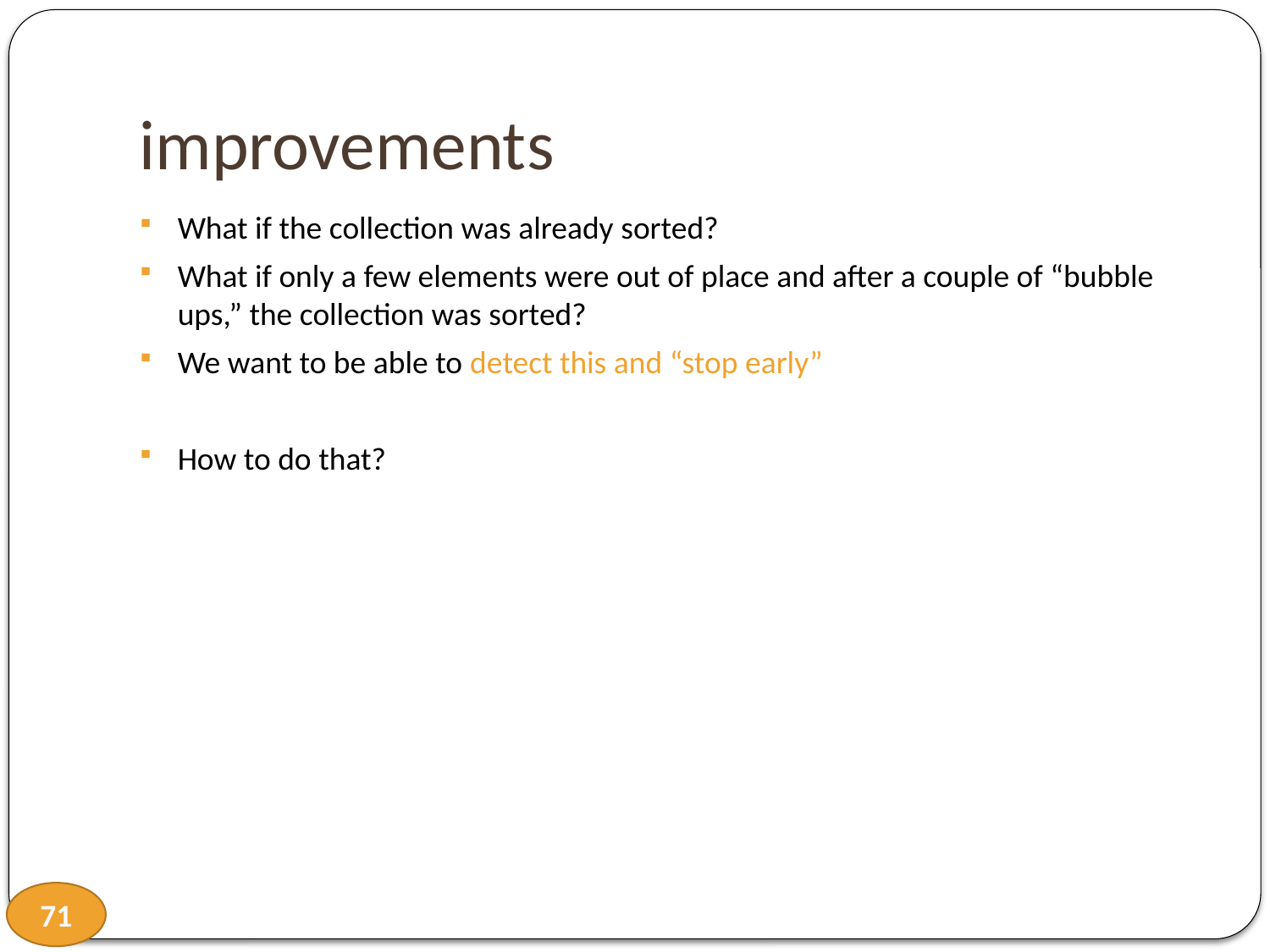

# improvements
What if the collection was already sorted?
What if only a few elements were out of place and after a couple of “bubble ups,” the collection was sorted?
We want to be able to detect this and “stop early”

How to do that?